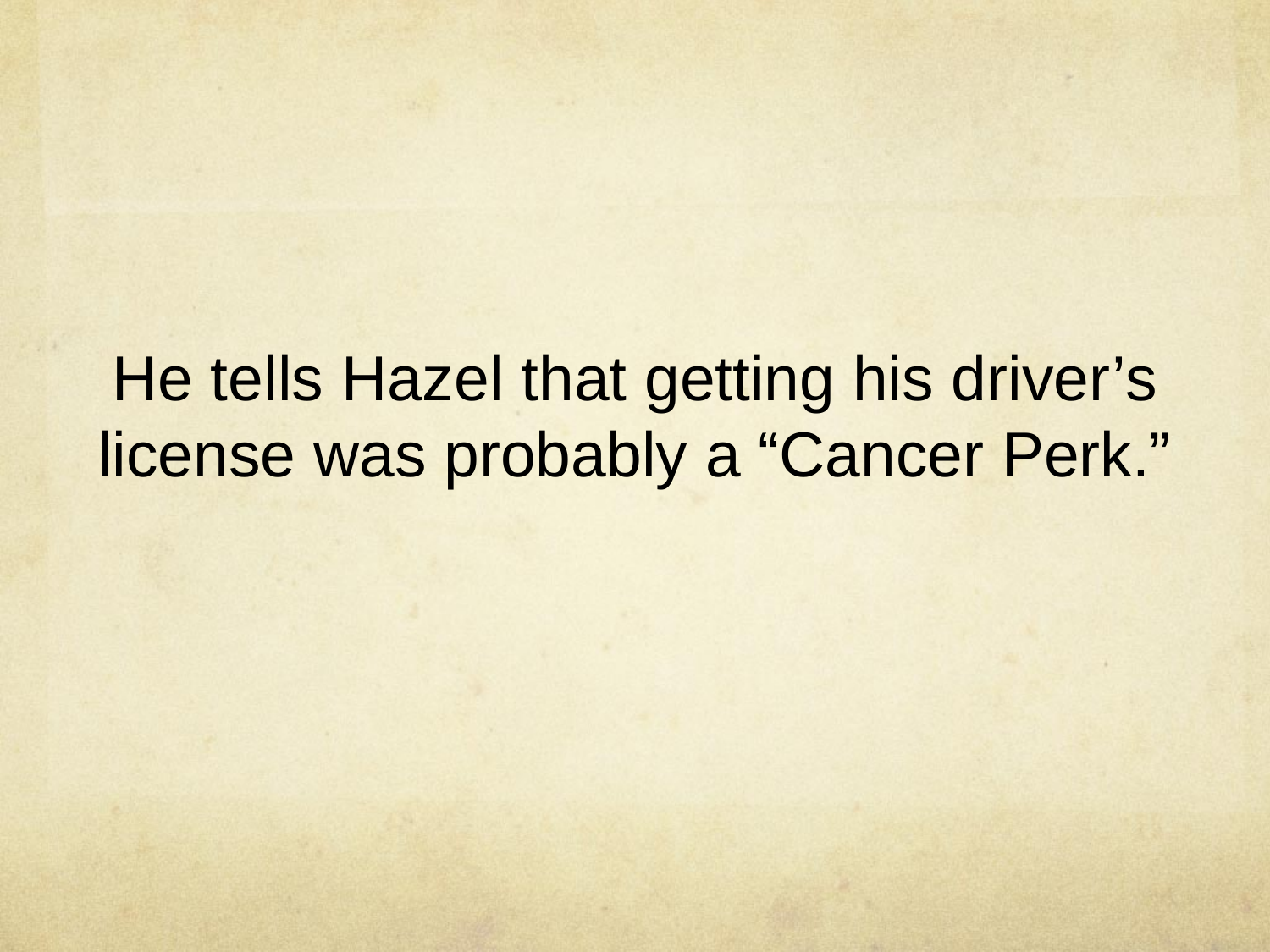

# He tells Hazel that getting his driver’s license was probably a “Cancer Perk.”